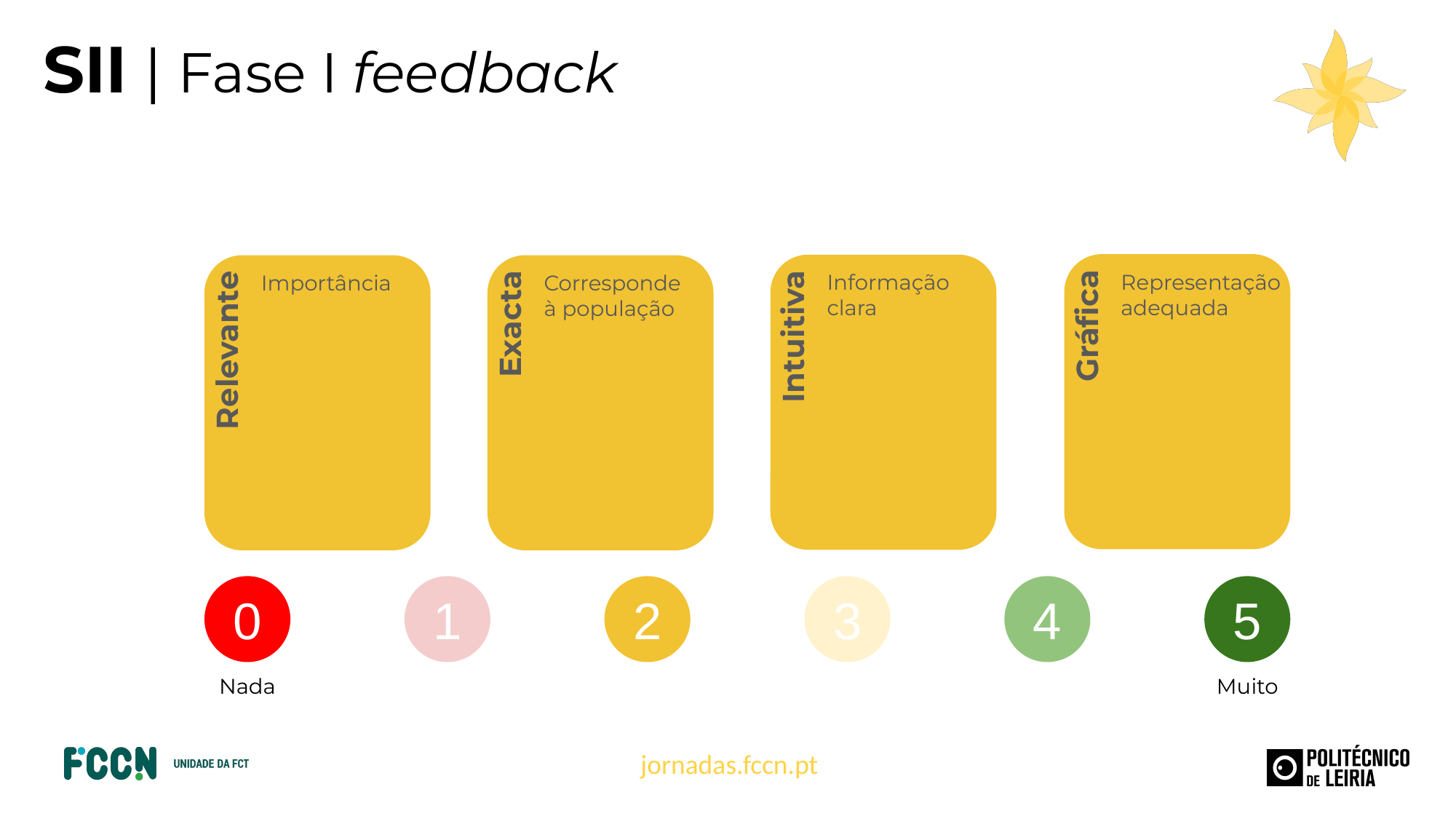

SII | Fase I feedback

Representação adequada

Informação clara

Importância

Corresponde à população
Gráfica
Intuitiva
Relevante
Exacta
0
1
2
3
4
5
Nada
Muito